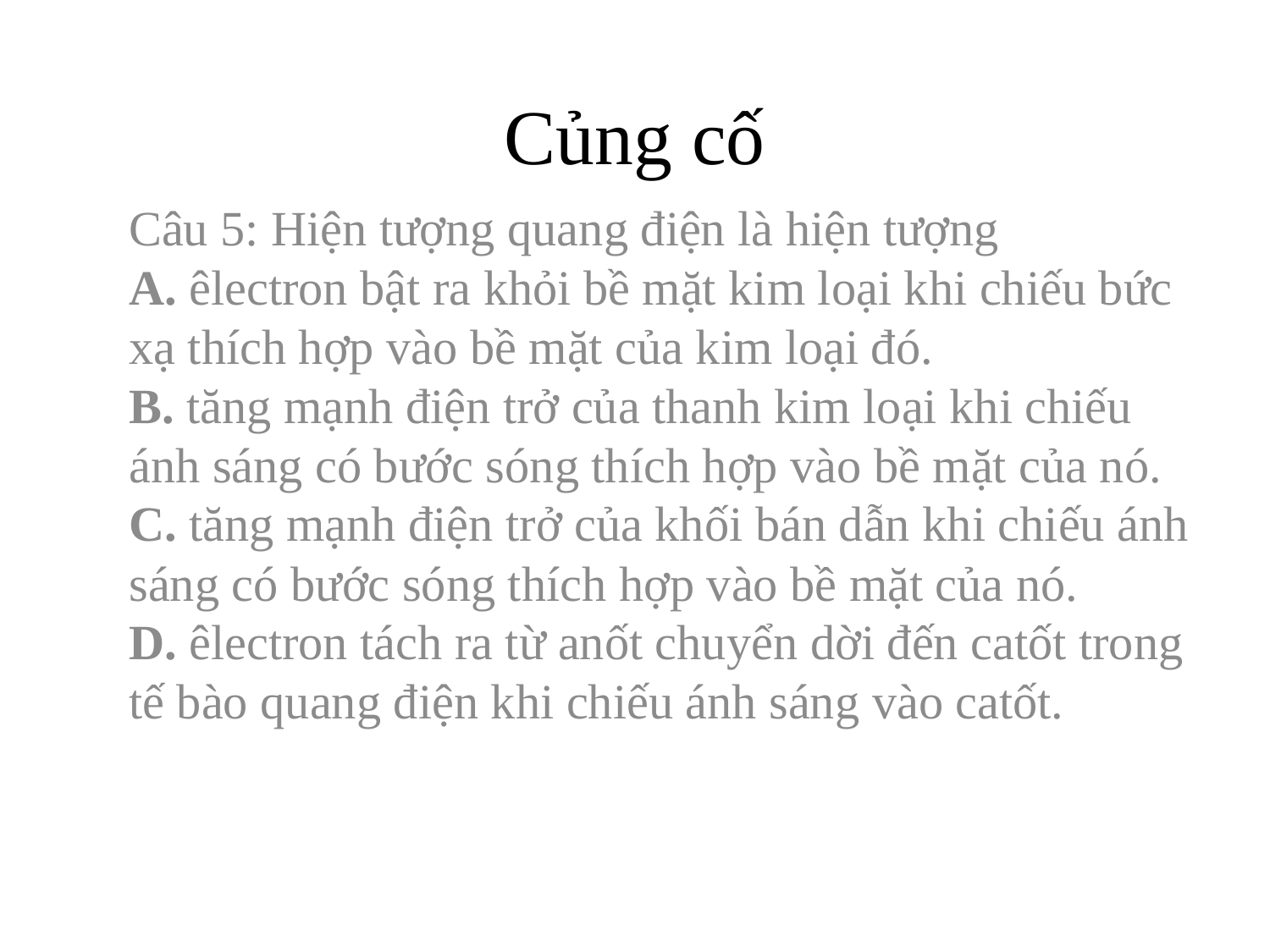

# Củng cố
Câu 5: Hiện tượng quang điện là hiện tượng
A. êlectron bật ra khỏi bề mặt kim loại khi chiếu bức xạ thích hợp vào bề mặt của kim loại đó.
B. tăng mạnh điện trở của thanh kim loại khi chiếu ánh sáng có bước sóng thích hợp vào bề mặt của nó.
C. tăng mạnh điện trở của khối bán dẫn khi chiếu ánh sáng có bước sóng thích hợp vào bề mặt của nó.
D. êlectron tách ra từ anốt chuyển dời đến catốt trong tế bào quang điện khi chiếu ánh sáng vào catốt.